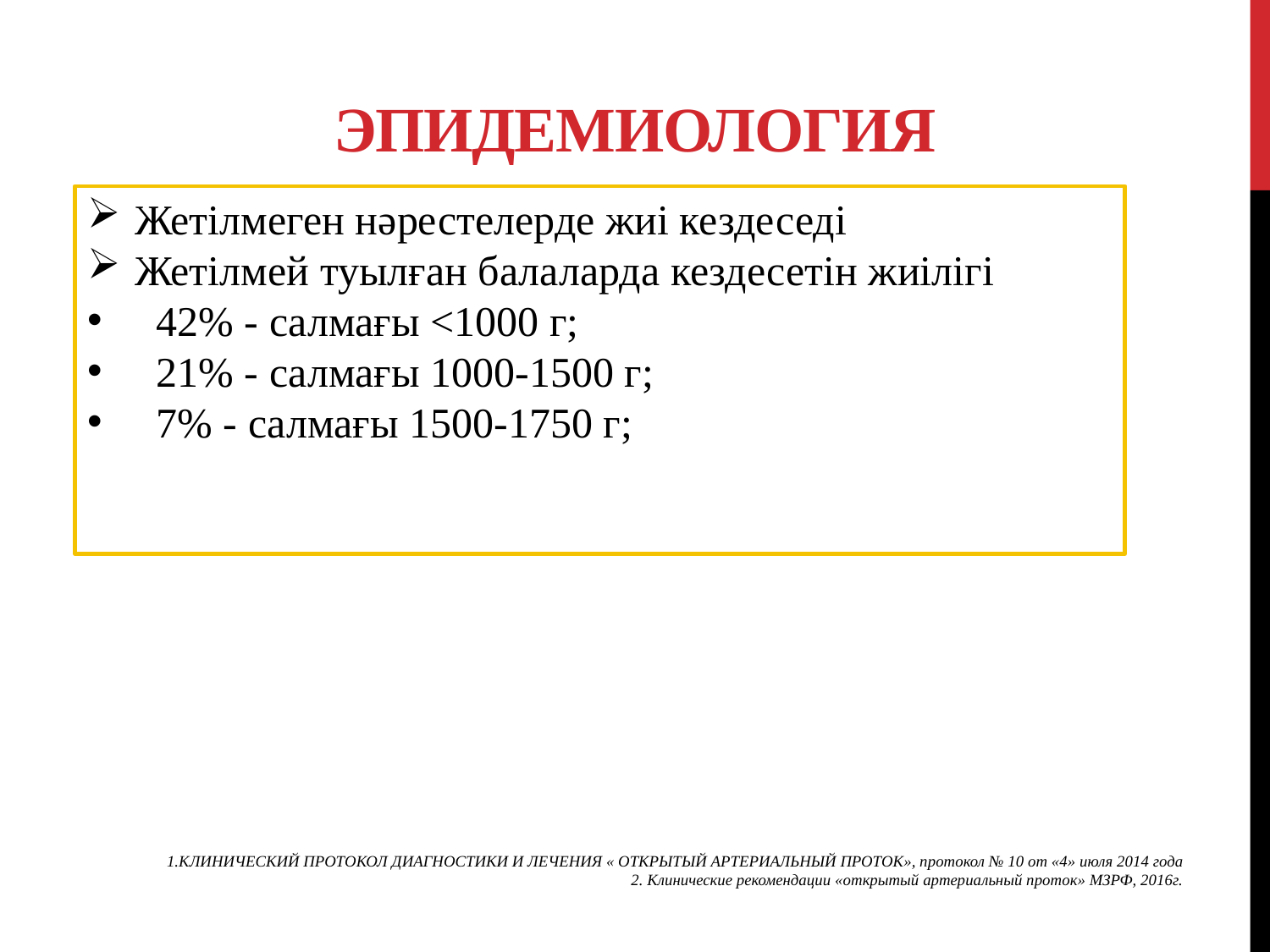

# ЭПИДЕМИОЛОГИЯ
Жетілмеген нәрестелерде жиі кездеседі
Жетілмей туылған балаларда кездесетін жиілігі
  42% - салмағы <1000 г;
  21% - салмағы 1000-1500 г;
  7% - салмағы 1500-1750 г;

1.КЛИНИЧЕСКИЙ ПРОТОКОЛ ДИАГНОСТИКИ И ЛЕЧЕНИЯ « ОТКРЫТЫЙ АРТЕРИАЛЬНЫЙ ПРОТОК», протокол № 10 от «4» июля 2014 года
2. Клинические рекомендации «открытый артериальный проток» МЗРФ, 2016г.